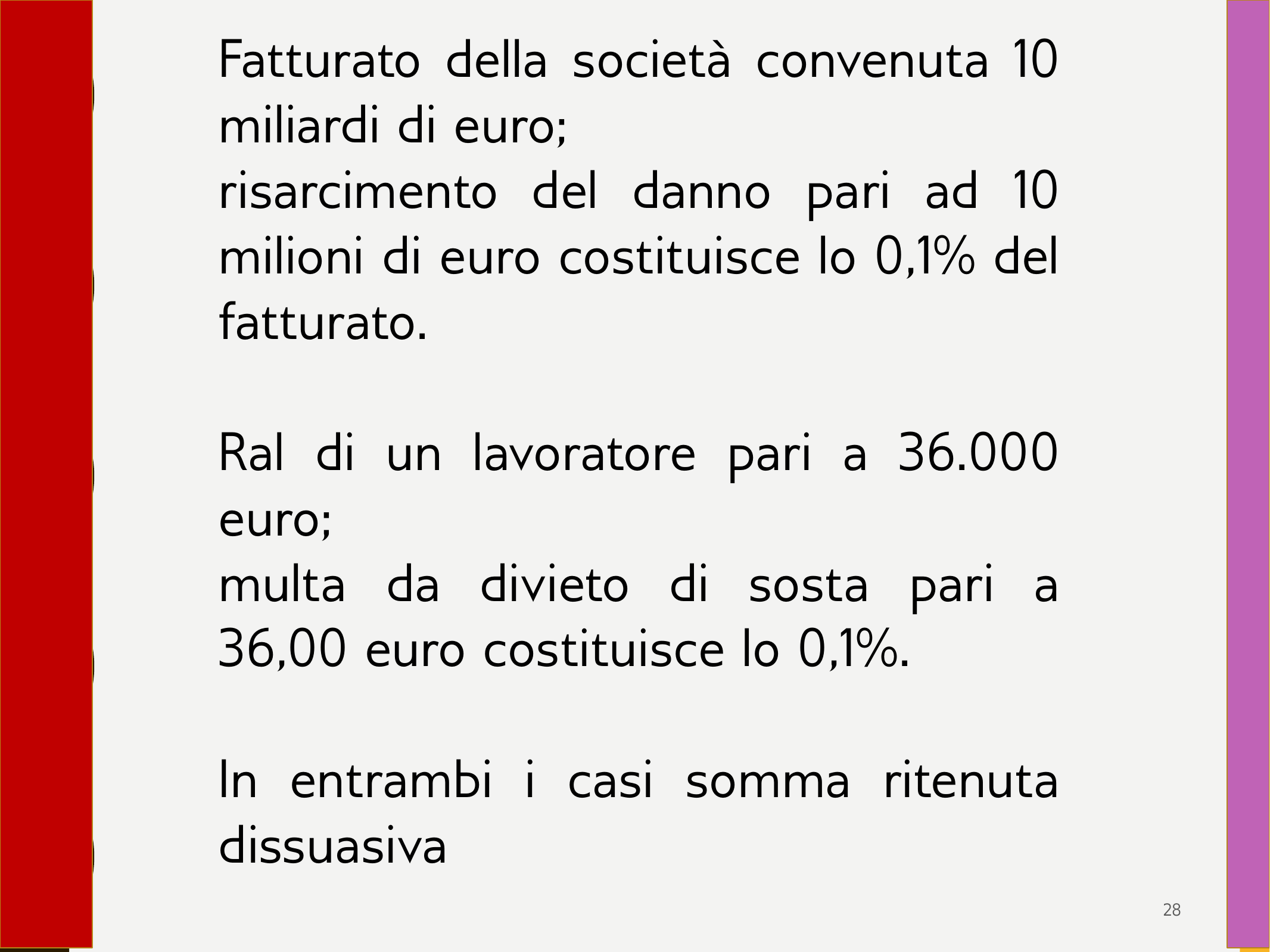

Fatturato della società convenuta 10 miliardi di euro;
risarcimento del danno pari ad 10 milioni di euro costituisce lo 0,1% del fatturato.

Ral di un lavoratore pari a 36.000 euro;
multa da divieto di sosta pari a 36,00 euro costituisce lo 0,1%.

In entrambi i casi somma ritenuta dissuasiva
28